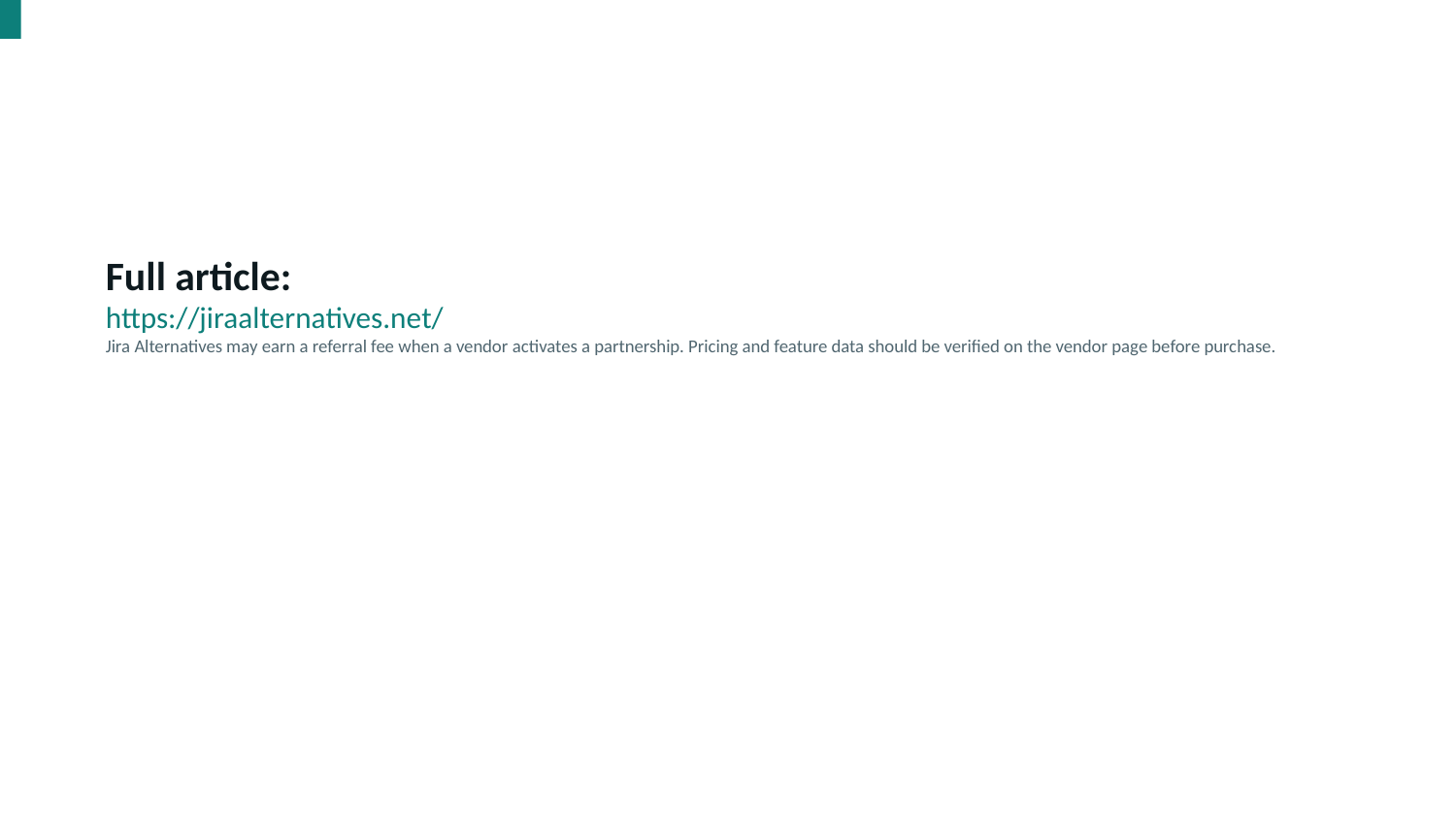

Full article:
https://jiraalternatives.net/
Jira Alternatives may earn a referral fee when a vendor activates a partnership. Pricing and feature data should be verified on the vendor page before purchase.